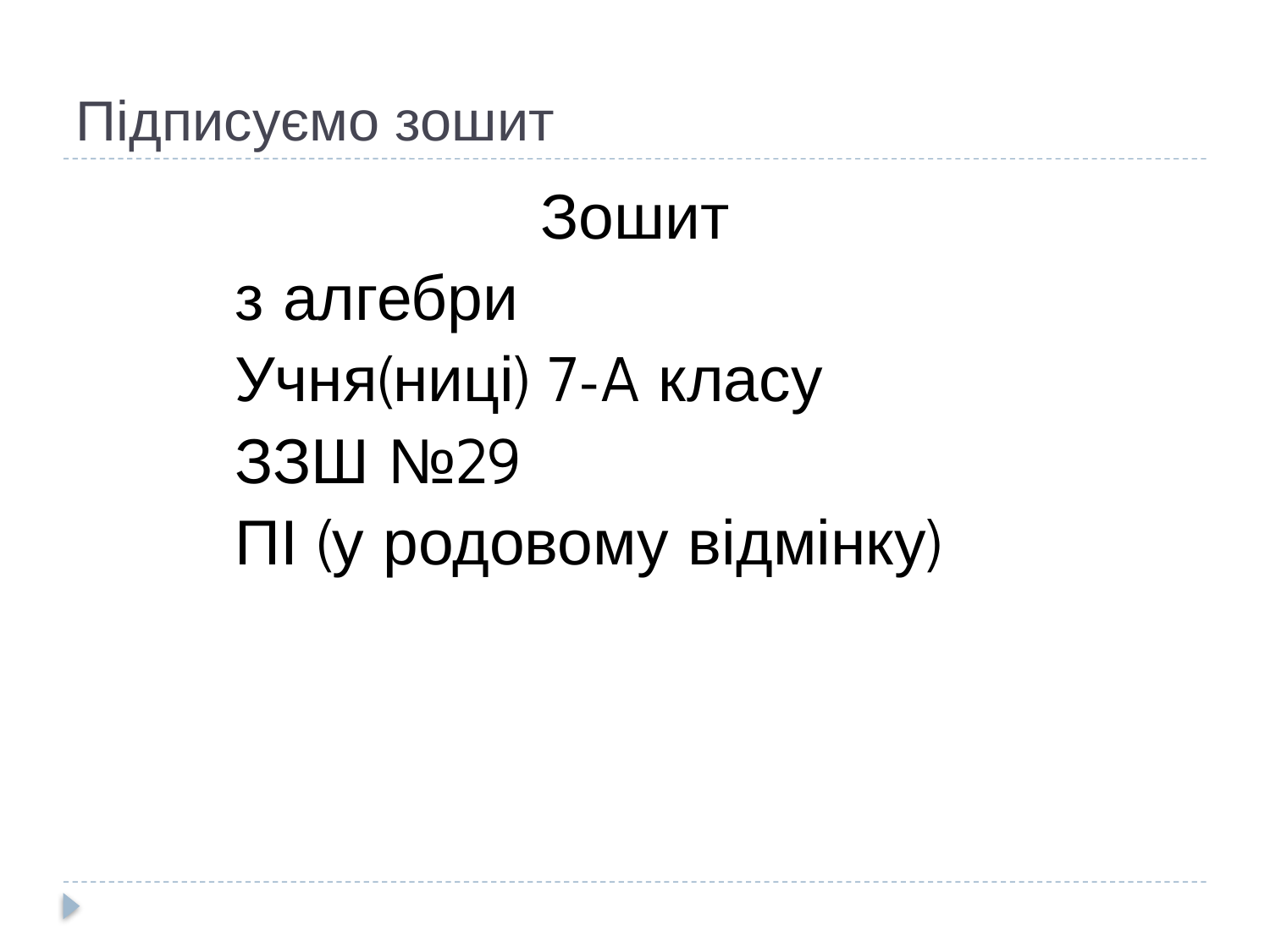

# Підписуємо зошит
Зошит
з алгебри
Учня(ниці) 7-A класу
ЗЗШ №29
ПІ (у родовому відмінку)